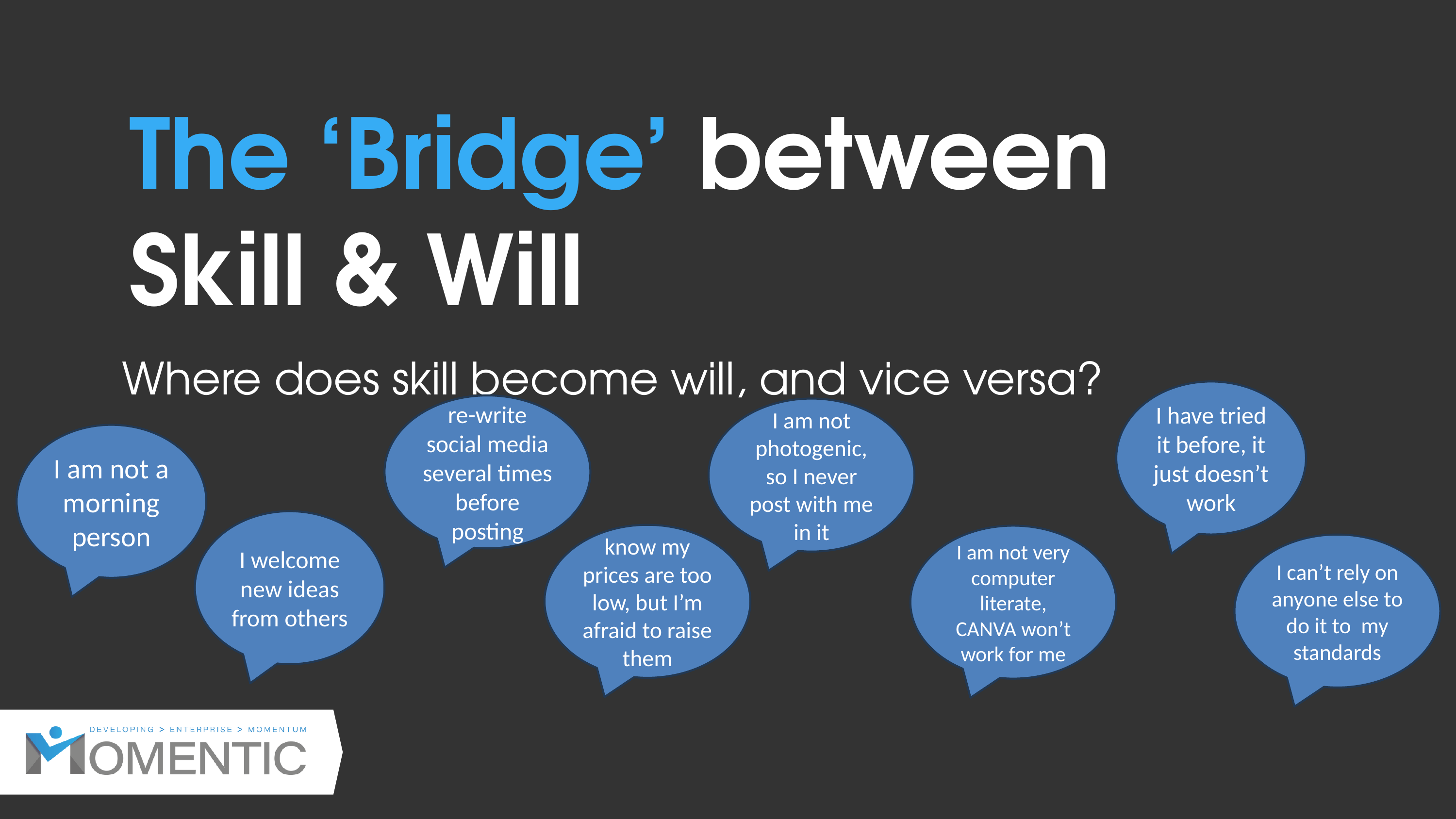

The ‘Bridge’ between
Skill & Will
Where does skill become will, and vice versa?
I have tried it before, it just doesn’t work
re-write social media several times before posting
I am not photogenic, so I never post with me in it
I am not a morning person
I welcome new ideas from others
know my prices are too low, but I’m afraid to raise them
I am not very computer literate, CANVA won’t work for me
I can’t rely on anyone else to do it to  my standards